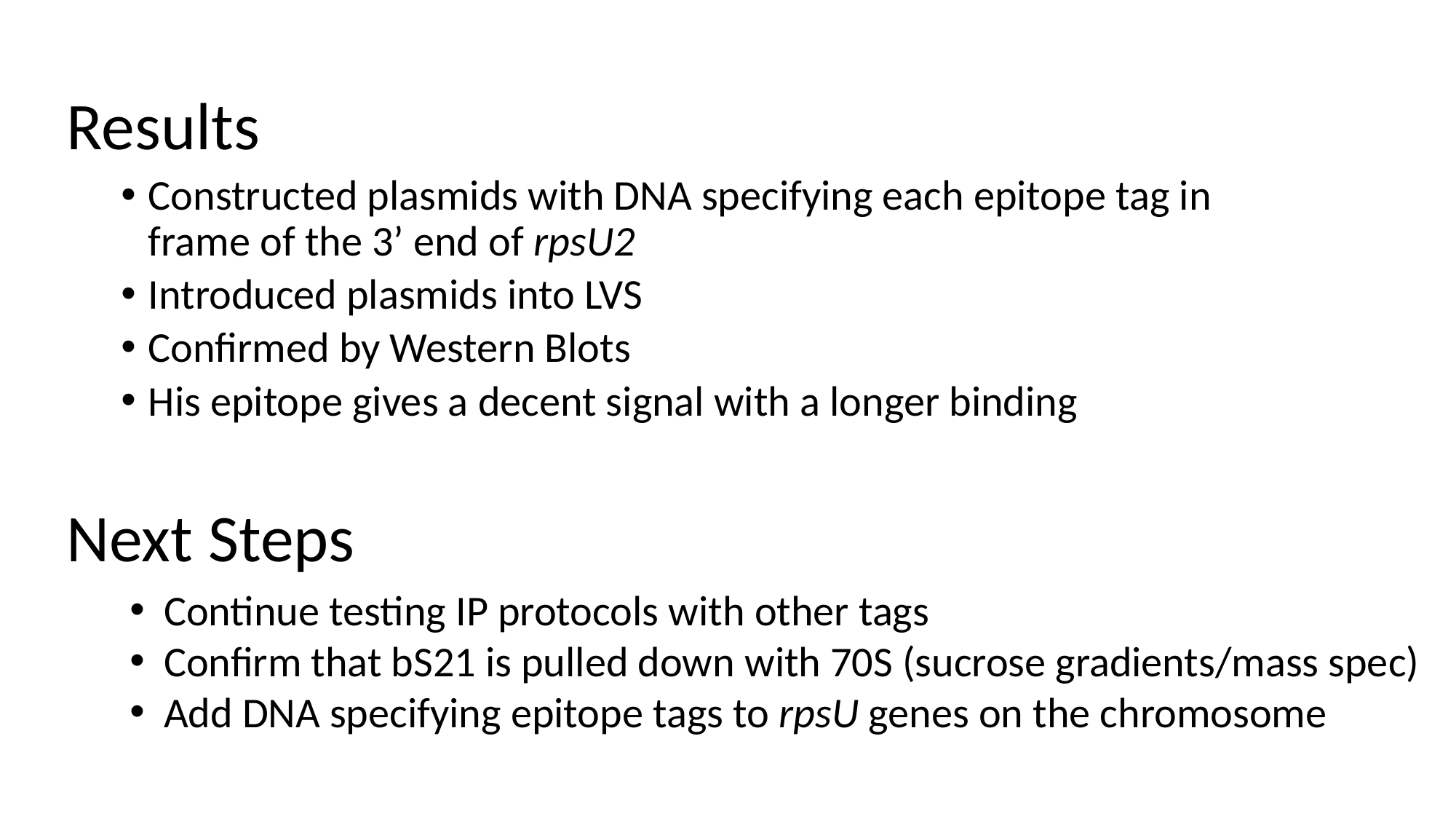

# Results
Constructed plasmids with DNA specifying each epitope tag in frame of the 3’ end of rpsU2
Introduced plasmids into LVS
Confirmed by Western Blots
His epitope gives a decent signal with a longer binding

Next Steps
Continue testing IP protocols with other tags
Confirm that bS21 is pulled down with 70S (sucrose gradients/mass spec)
Add DNA specifying epitope tags to rpsU genes on the chromosome